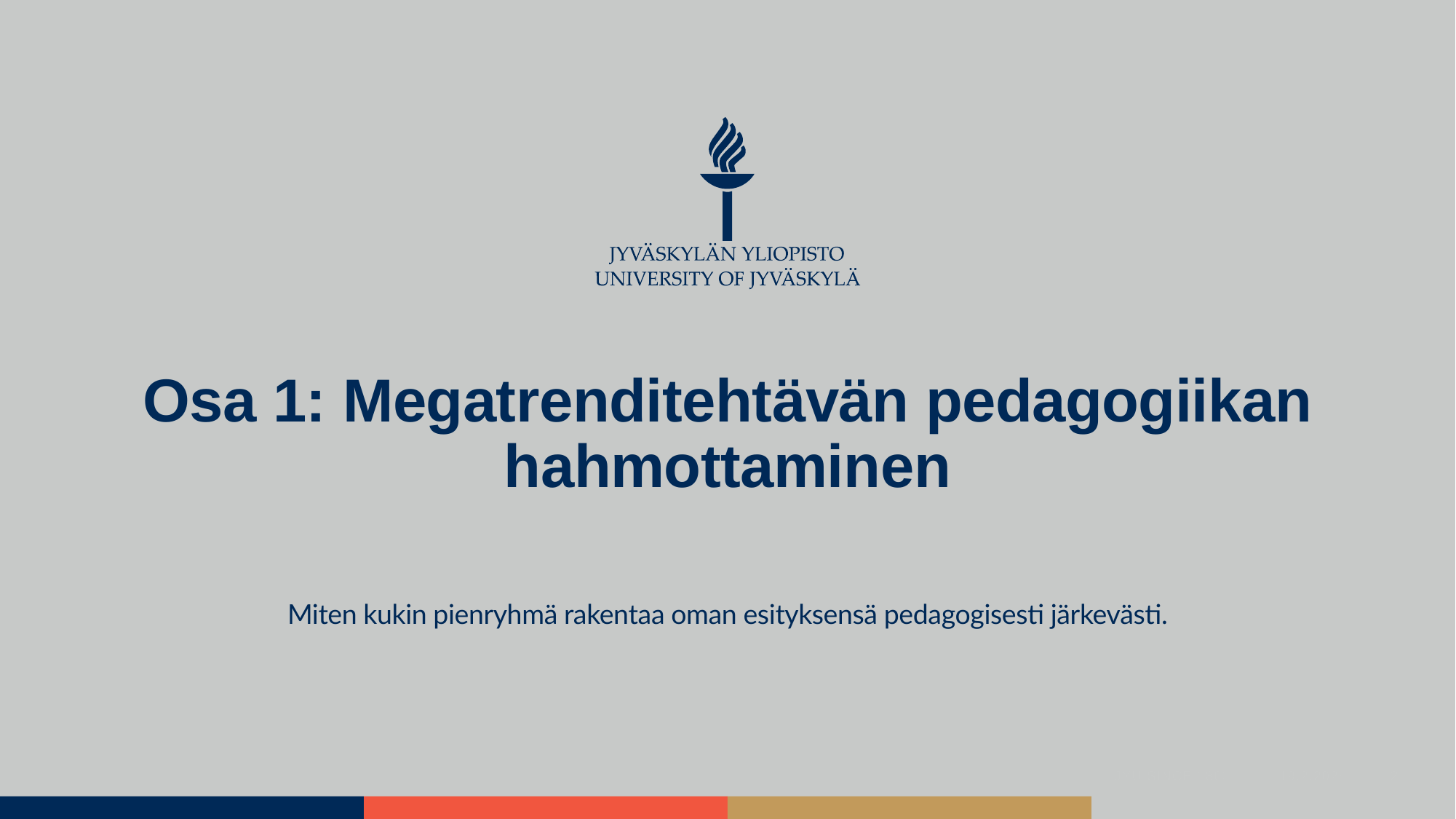

# Osa 1: Megatrenditehtävän pedagogiikan hahmottaminen
Miten kukin pienryhmä rakentaa oman esityksensä pedagogisesti järkevästi.
JYU Since 1863.
19.2.2024
2